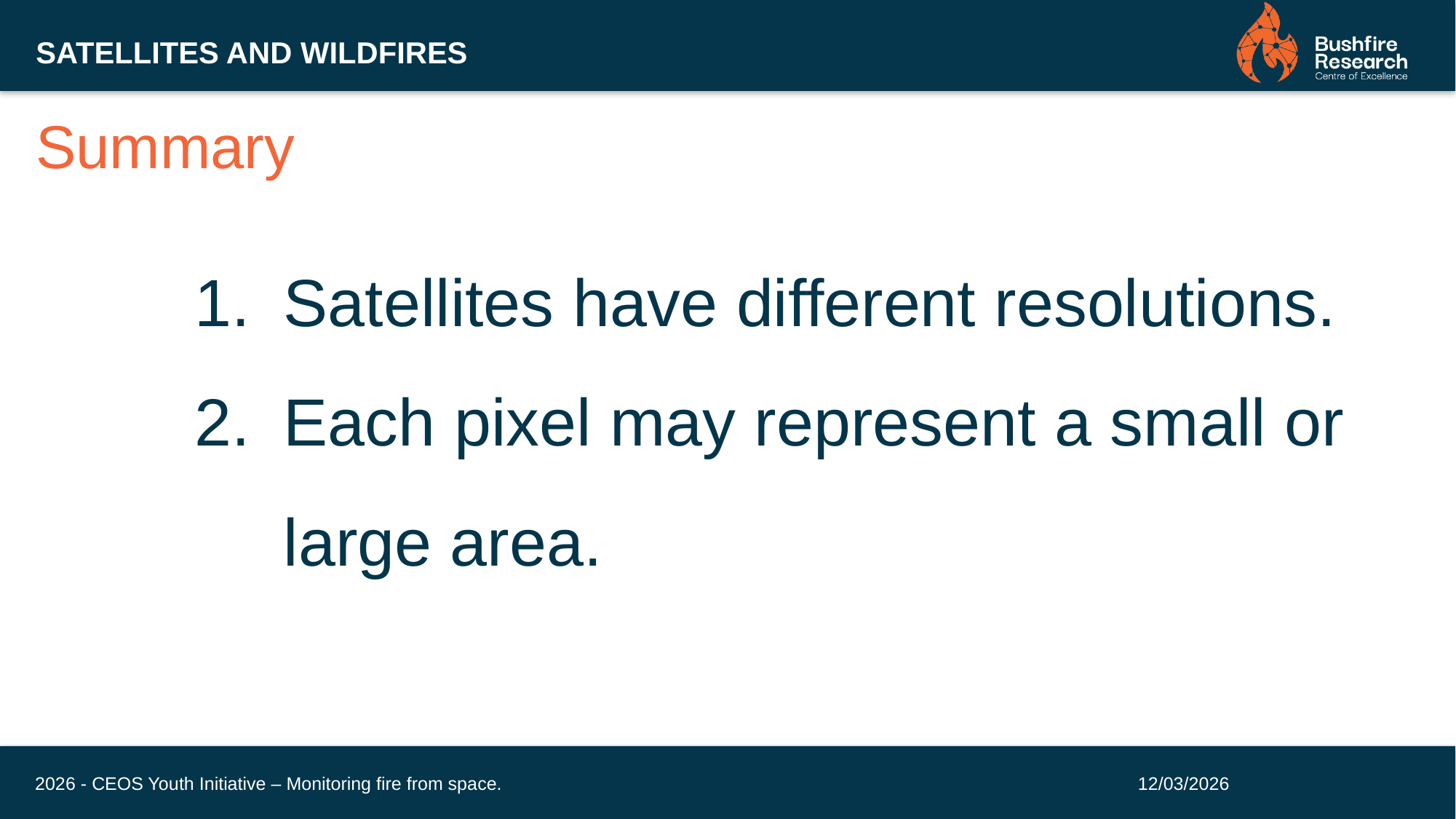

SATELLITES AND WILDFIRES
Summary
Satellites have different resolutions.
Each pixel may represent a small or large area.
2026 - CEOS Youth Initiative – Monitoring fire from space.
12/03/2026